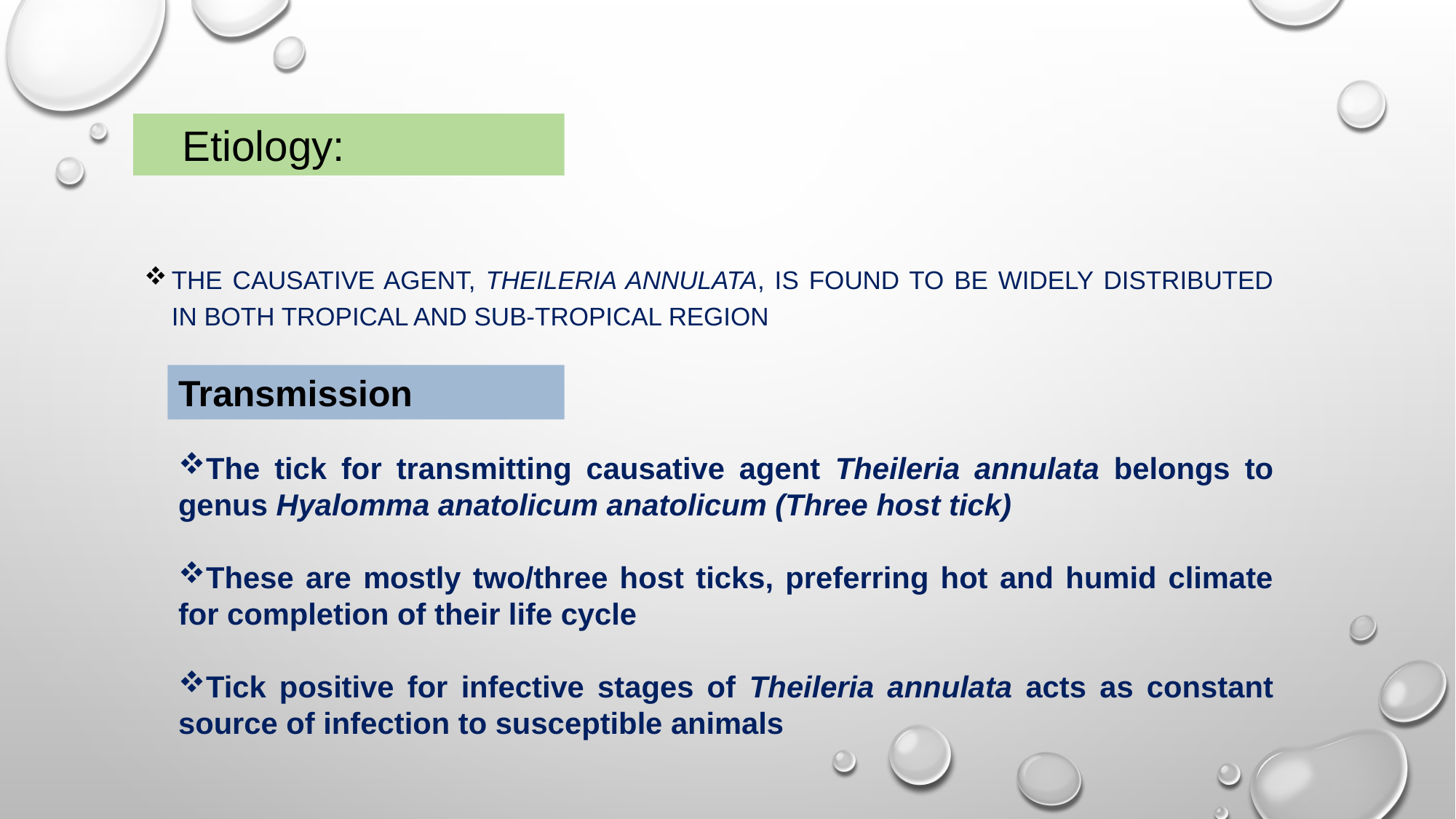

Etiology:

The causative agent, Theileria annulata, is found to be widely distributed in both Tropical and sub-tropical region

Transmission
The tick for transmitting causative agent Theileria annulata belongs to genus Hyalomma anatolicum anatolicum (Three host tick)

These are mostly two/three host ticks, preferring hot and humid climate for completion of their life cycle

Tick positive for infective stages of Theileria annulata acts as constant source of infection to susceptible animals